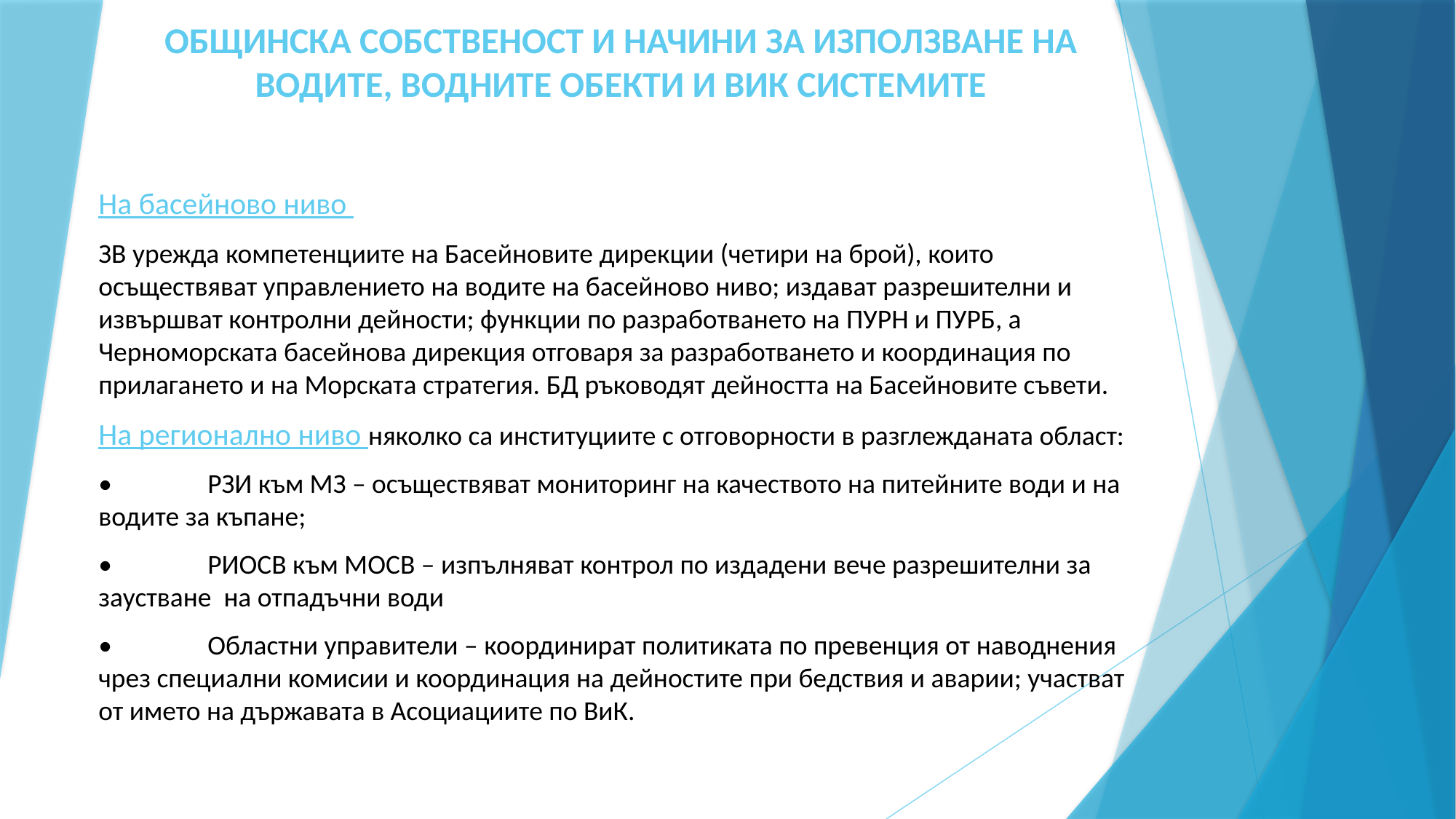

# ОБЩИНСКА СОБСТВЕНОСТ И НАЧИНИ ЗА ИЗПОЛЗВАНЕ НА ВОДИТЕ, ВОДНИТЕ ОБЕКТИ И ВИК СИСТЕМИТЕ

На басейново ниво
ЗВ урежда компетенциите на Басейновите дирекции (четири на брой), които осъществяват управлението на водите на басейново ниво; издават разрешителни и извършват контролни дейности; функции по разработването на ПУРН и ПУРБ, а Черноморската басейнова дирекция отговаря за разработването и координация по прилагането и на Морската стратегия. БД ръководят дейността на Басейновите съвети.
На регионално ниво няколко са институциите с отговорности в разглежданата област:
•	РЗИ към МЗ – осъществяват мониторинг на качеството на питейните води и на водите за къпане;
•	РИОСВ към МОСВ – изпълняват контрол по издадени вече разрешителни за заустване  на отпадъчни води
•	Областни управители – координират политиката по превенция от наводнения чрез специални комисии и координация на дейностите при бедствия и аварии; участват от името на държавата в Асоциациите по ВиК.